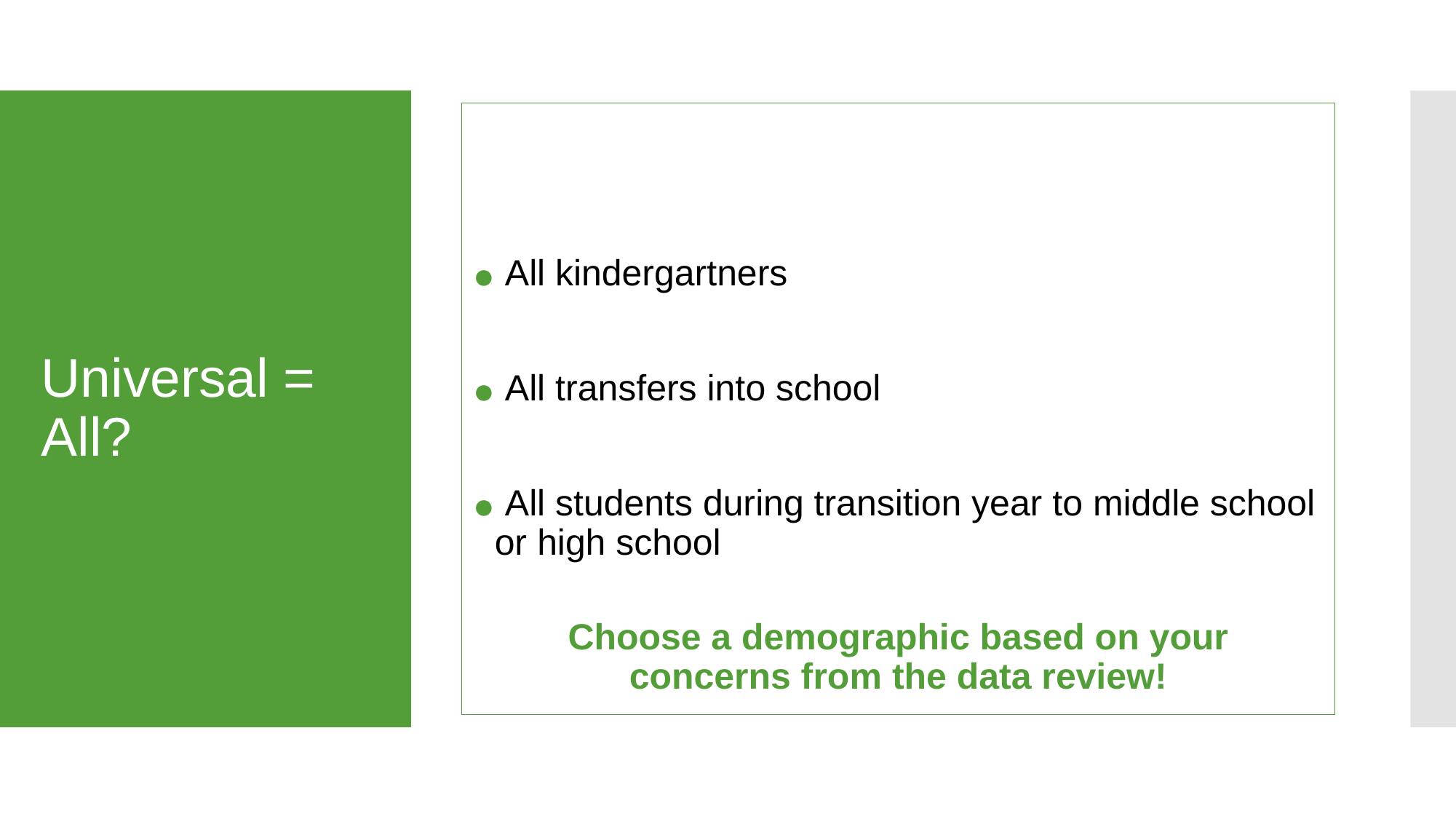

All kindergartners

 All transfers into school

 All students during transition year to middle school or high school
# Universal = All?
Choose a demographic based on your concerns from the data review!